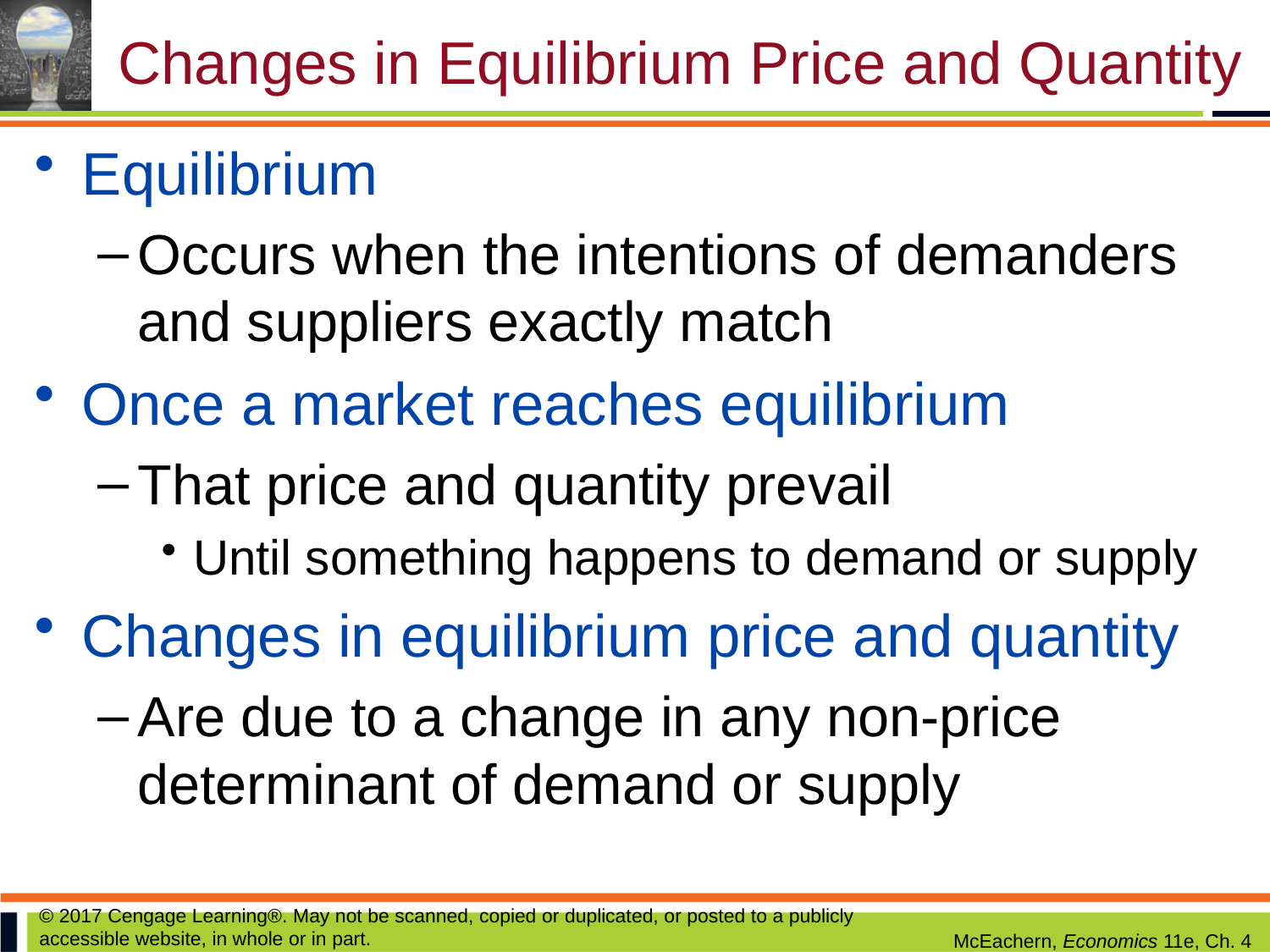

# Changes in Equilibrium Price and Quantity
Equilibrium
Occurs when the intentions of demanders and suppliers exactly match
Once a market reaches equilibrium
That price and quantity prevail
Until something happens to demand or supply
Changes in equilibrium price and quantity
Are due to a change in any non-price determinant of demand or supply
© 2017 Cengage Learning®. May not be scanned, copied or duplicated, or posted to a publicly accessible website, in whole or in part.